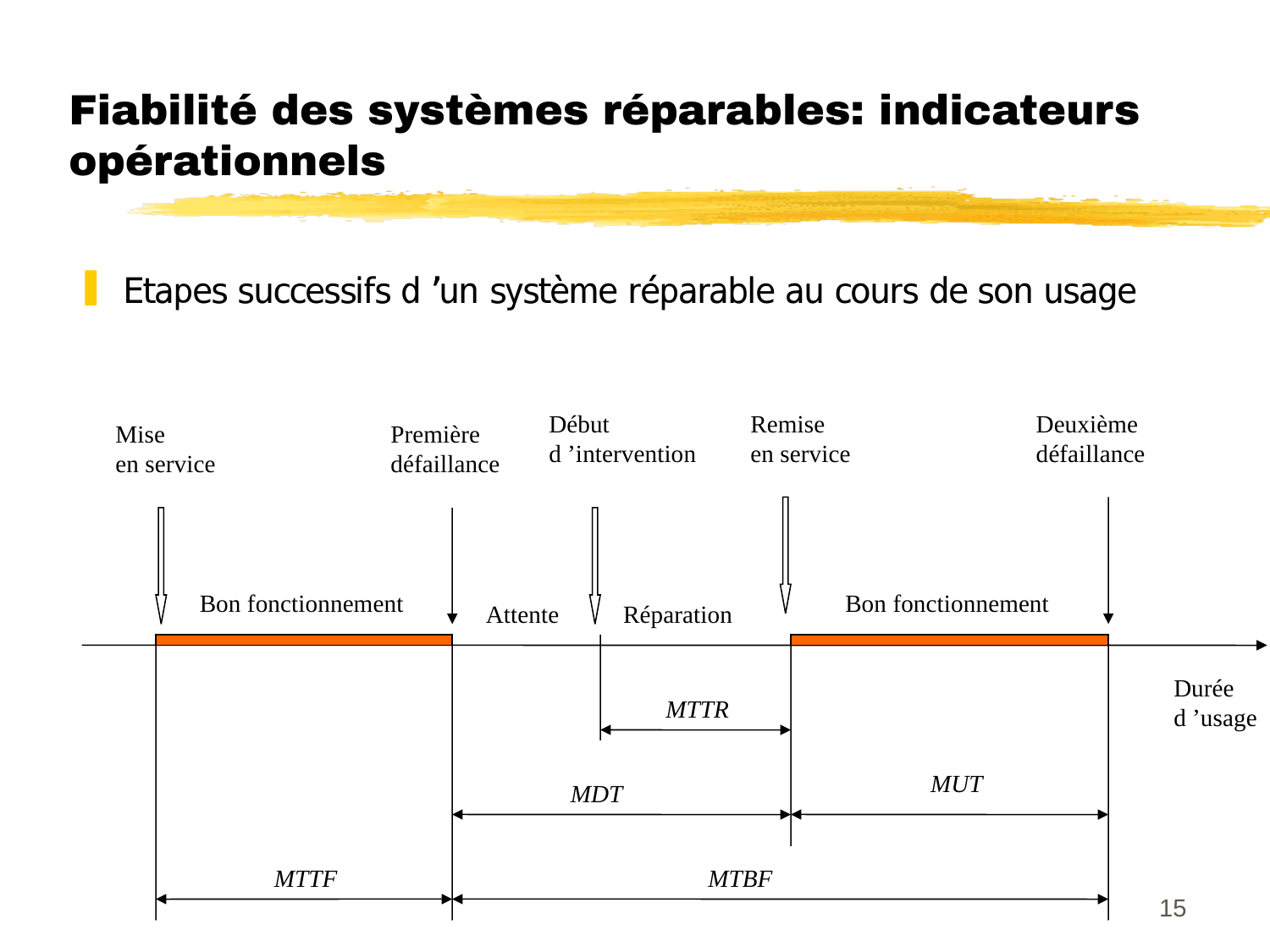

Fiabilité des systèmes réparables: indicateurs opérationnels
Etapes successifs d ’un système réparable au cours de son usage
Début
d ’intervention
Remise
en service
Deuxième
défaillance
Mise
en service
Première
défaillance

Bon fonctionnement
Bon fonctionnement
Attente
Réparation

Durée
d ’usage
MTTR

MUT
MDT

MTTF
MTBF

15